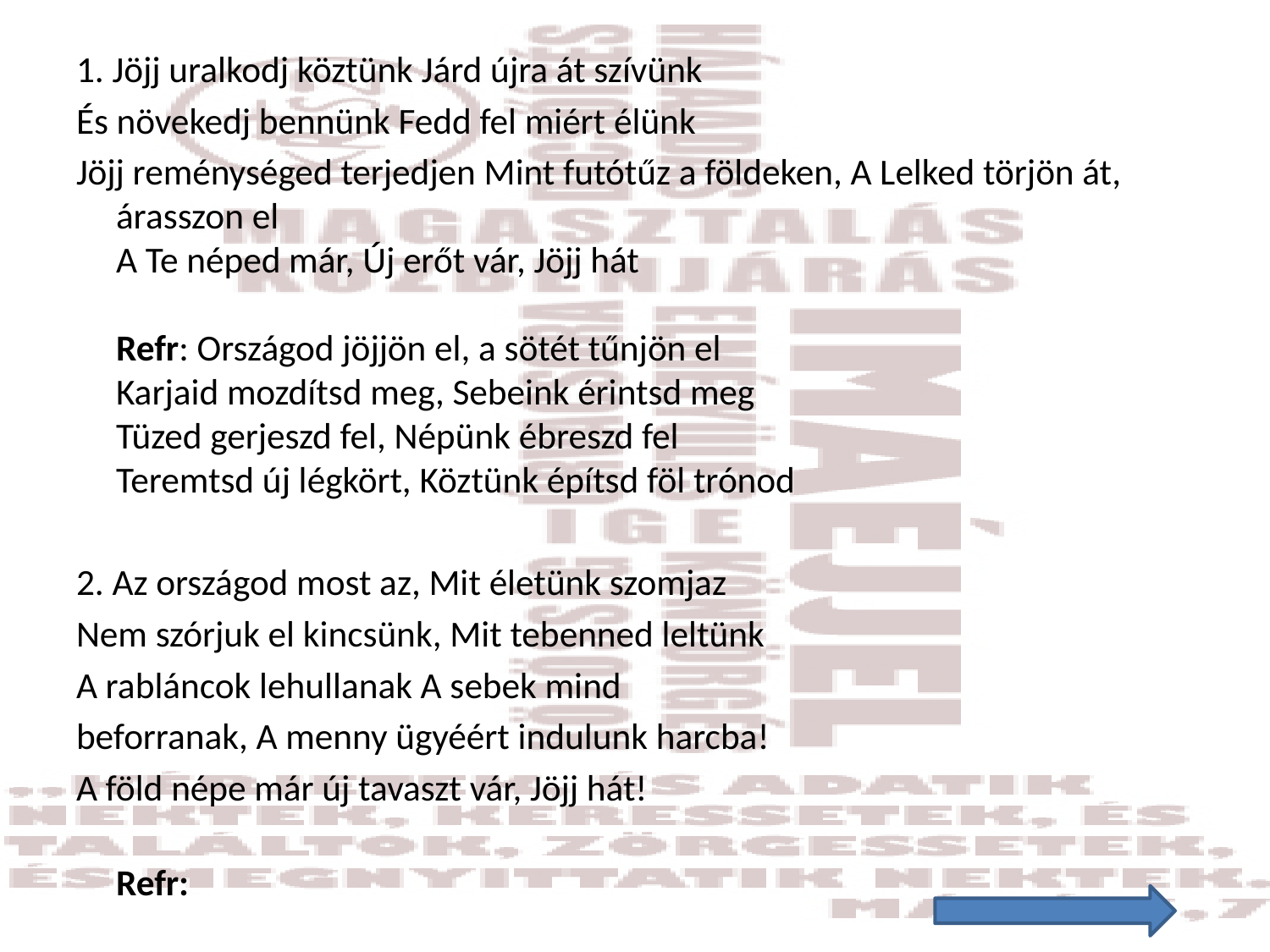

#
1. Jöjj uralkodj köztünk Járd újra át szívünk
És növekedj bennünk Fedd fel miért élünk
Jöjj reménységed terjedjen Mint futótűz a földeken, A Lelked törjön át, árasszon el
A Te néped már, Új erőt vár, Jöjj hát
Refr: Országod jöjjön el, a sötét tűnjön el
Karjaid mozdítsd meg, Sebeink érintsd meg
Tüzed gerjeszd fel, Népünk ébreszd fel
Teremtsd új légkört, Köztünk építsd föl trónod

2. Az országod most az, Mit életünk szomjaz
Nem szórjuk el kincsünk, Mit tebenned leltünk
A rabláncok lehullanak A sebek mind
beforranak, A menny ügyéért indulunk harcba!
A föld népe már új tavaszt vár, Jöjj hát!
Refr: